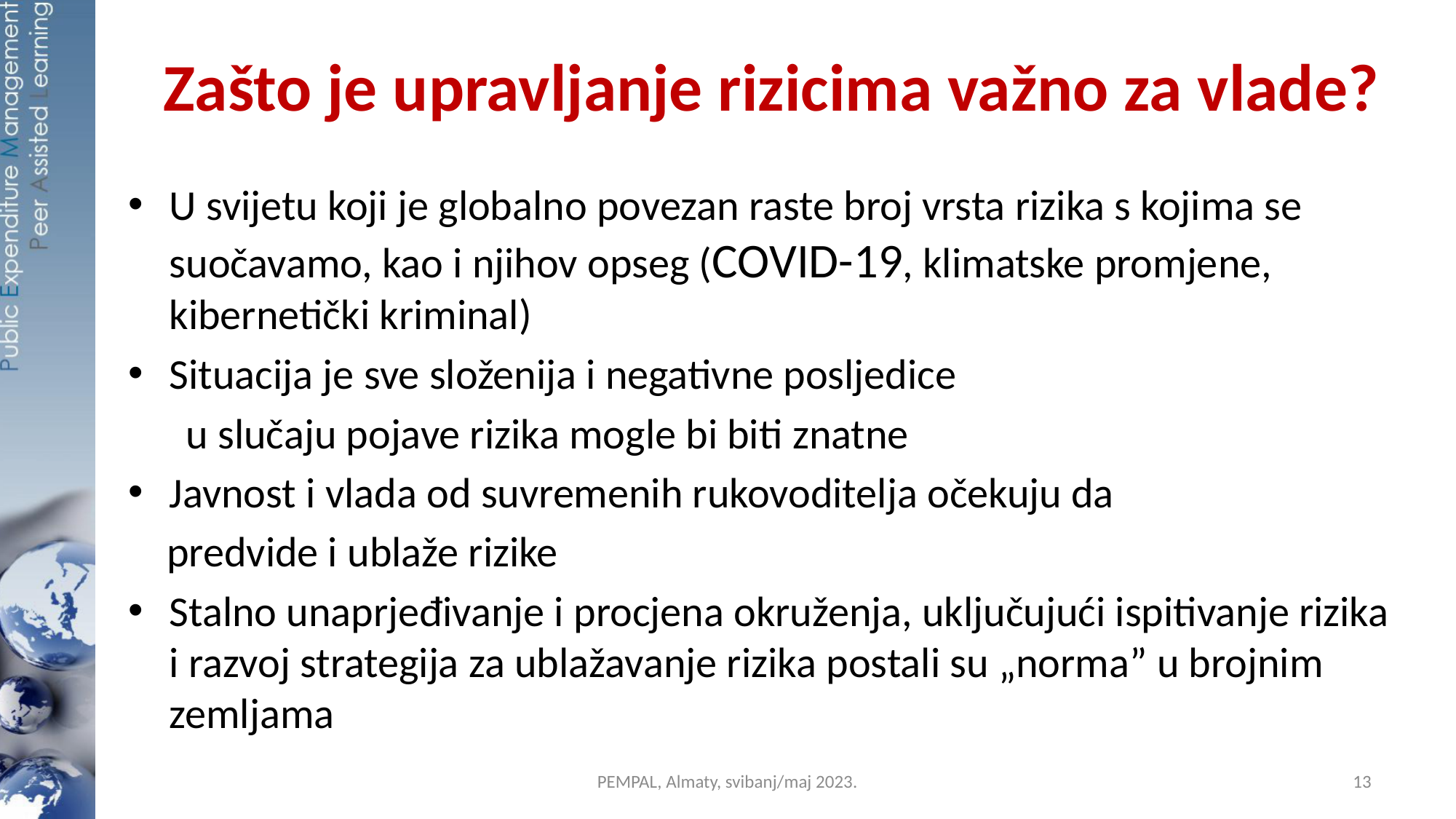

# Zašto je upravljanje rizicima važno za vlade?
U svijetu koji je globalno povezan raste broj vrsta rizika s kojima se suočavamo, kao i njihov opseg (COVID-19, klimatske promjene, kibernetički kriminal)
Situacija je sve složenija i negativne posljedice
      u slučaju pojave rizika mogle bi biti znatne
Javnost i vlada od suvremenih rukovoditelja očekuju da
    predvide i ublaže rizike
Stalno unaprjeđivanje i procjena okruženja, uključujući ispitivanje rizika i razvoj strategija za ublažavanje rizika postali su „norma” u brojnim zemljama

PEMPAL, Almaty, svibanj/maj 2023.
13